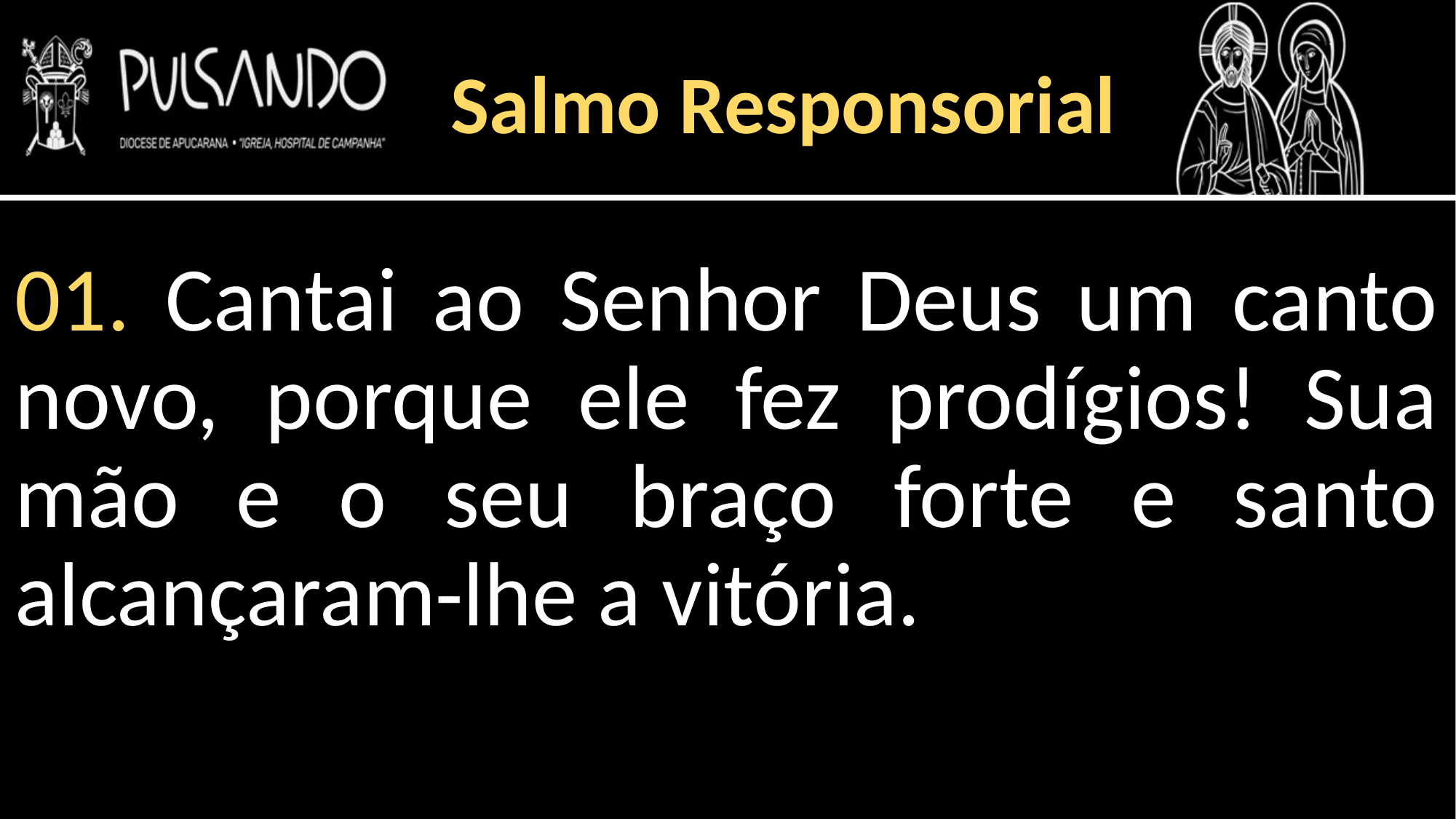

Salmo Responsorial
01. Cantai ao Senhor Deus um canto novo, porque ele fez prodígios! Sua mão e o seu braço forte e santo alcançaram-lhe a vitória.